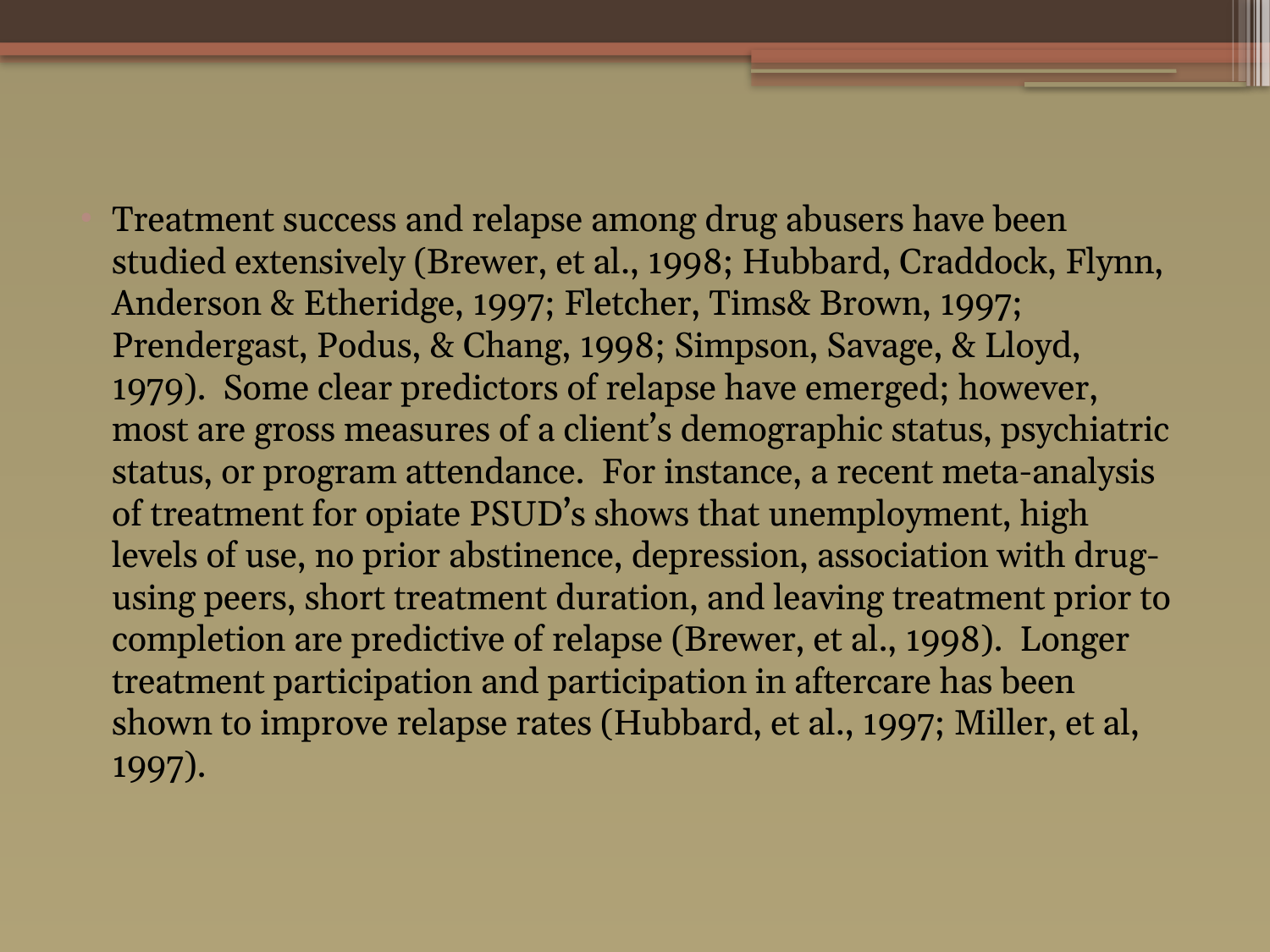

Treatment success and relapse among drug abusers have been studied extensively (Brewer, et al., 1998; Hubbard, Craddock, Flynn, Anderson & Etheridge, 1997; Fletcher, Tims& Brown, 1997; Prendergast, Podus, & Chang, 1998; Simpson, Savage, & Lloyd, 1979).  Some clear predictors of relapse have emerged; however, most are gross measures of a client’s demographic status, psychiatric status, or program attendance.  For instance, a recent meta-analysis of treatment for opiate PSUD’s shows that unemployment, high levels of use, no prior abstinence, depression, association with drug-using peers, short treatment duration, and leaving treatment prior to completion are predictive of relapse (Brewer, et al., 1998).  Longer treatment participation and participation in aftercare has been shown to improve relapse rates (Hubbard, et al., 1997; Miller, et al, 1997).